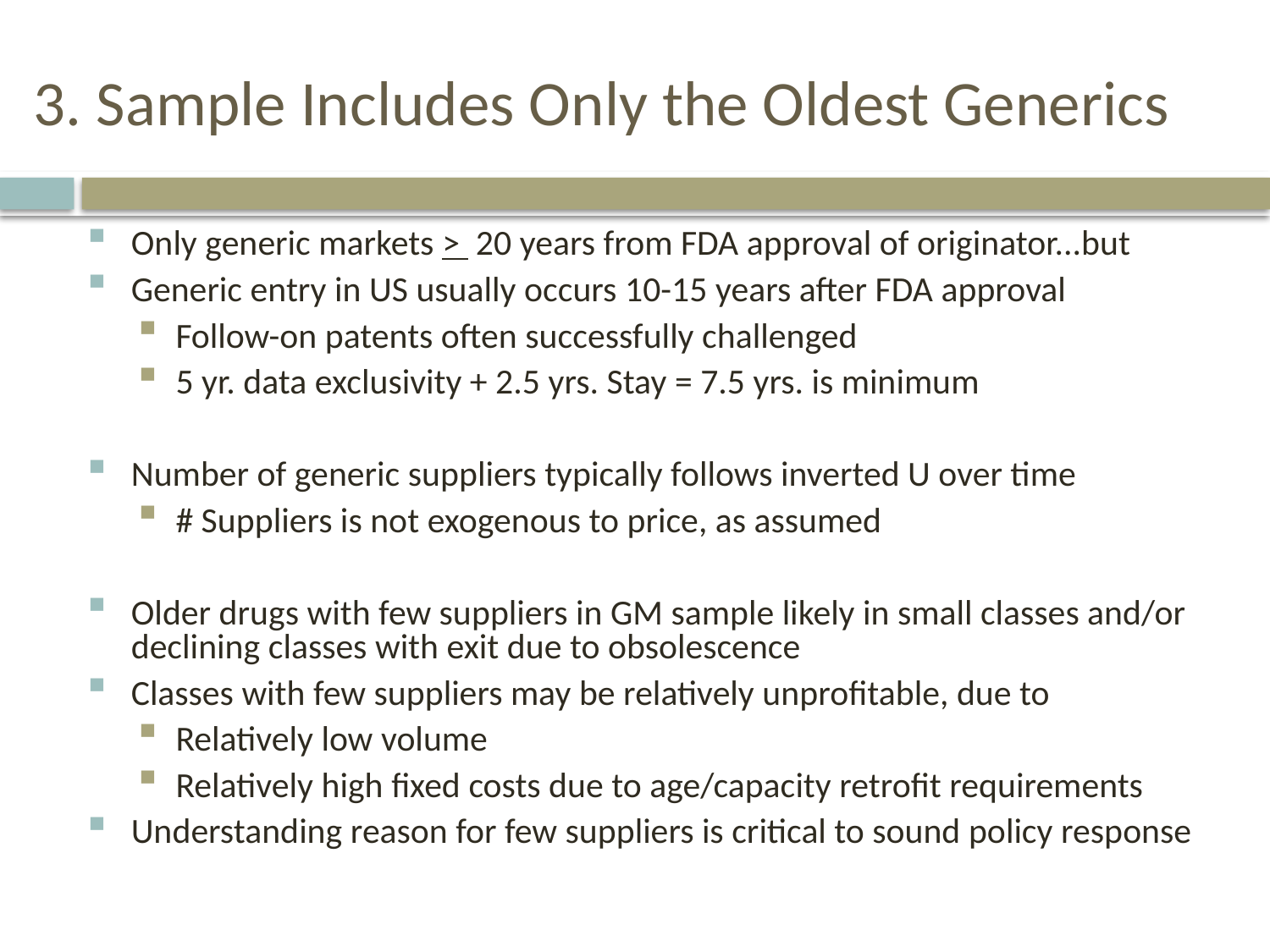

# 3. Sample Includes Only the Oldest Generics
Only generic markets >  20 years from FDA approval of originator...but
Generic entry in US usually occurs 10-15 years after FDA approval
Follow-on patents often successfully challenged
5 yr. data exclusivity + 2.5 yrs. Stay = 7.5 yrs. is minimum

Number of generic suppliers typically follows inverted U over time
# Suppliers is not exogenous to price, as assumed

Older drugs with few suppliers in GM sample likely in small classes and/or declining classes with exit due to obsolescence
Classes with few suppliers may be relatively unprofitable, due to
Relatively low volume
Relatively high fixed costs due to age/capacity retrofit requirements
Understanding reason for few suppliers is critical to sound policy response